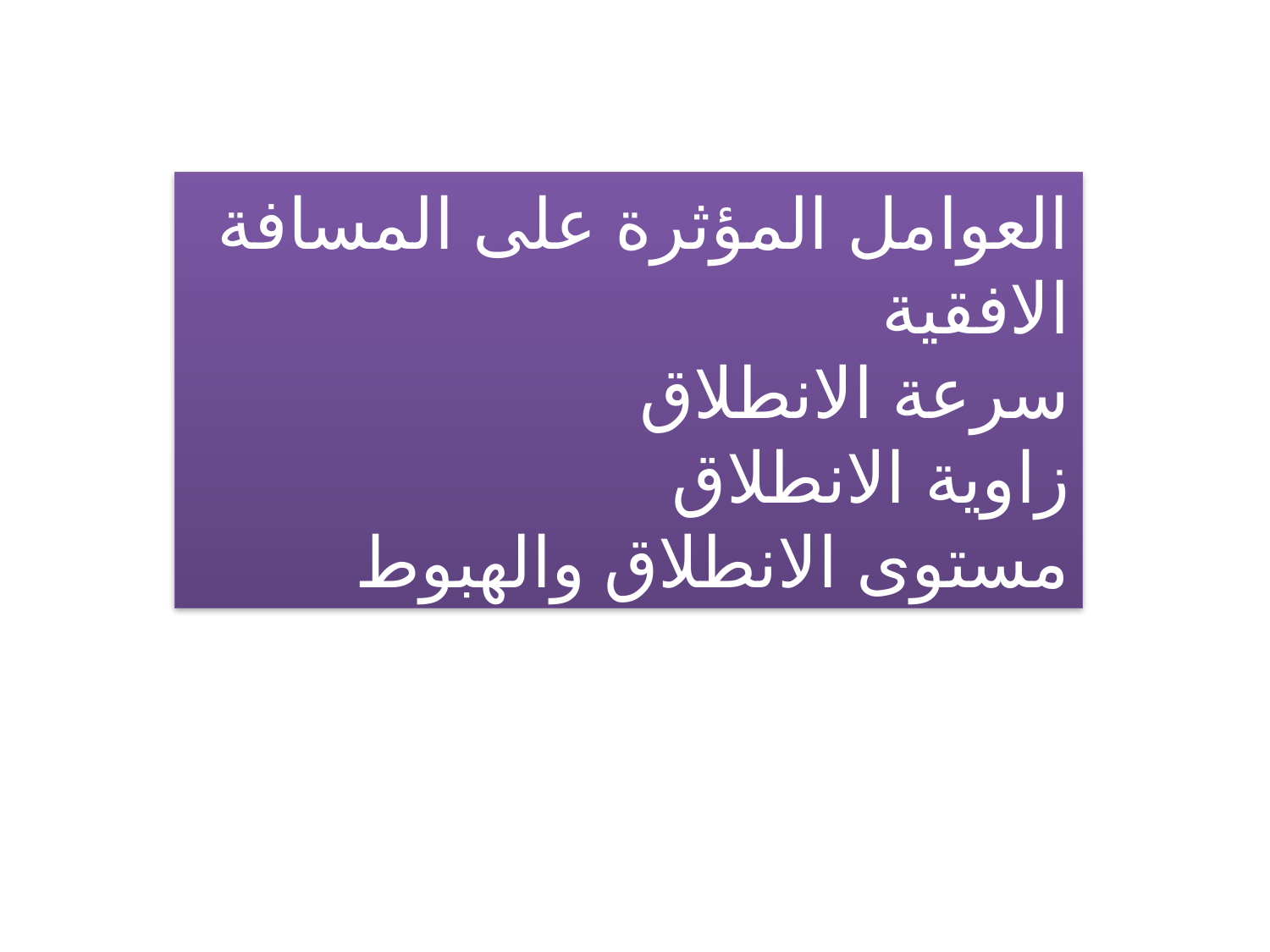

العوامل المؤثرة على المسافة الافقية
سرعة الانطلاق
زاوية الانطلاق
مستوى الانطلاق والهبوط